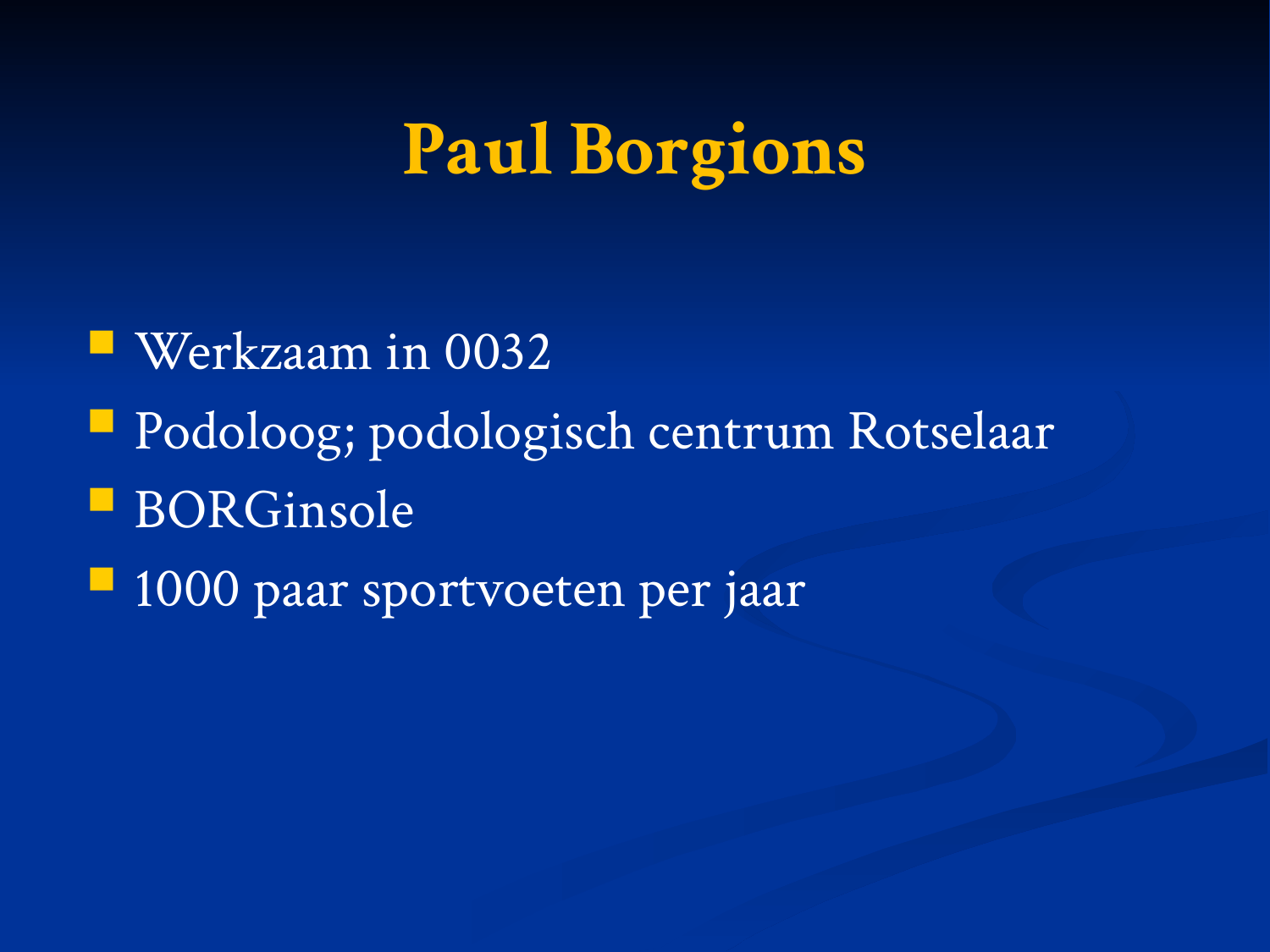

# Paul Borgions
Werkzaam in 0032
Podoloog; podologisch centrum Rotselaar
BORGinsole
1000 paar sportvoeten per jaar